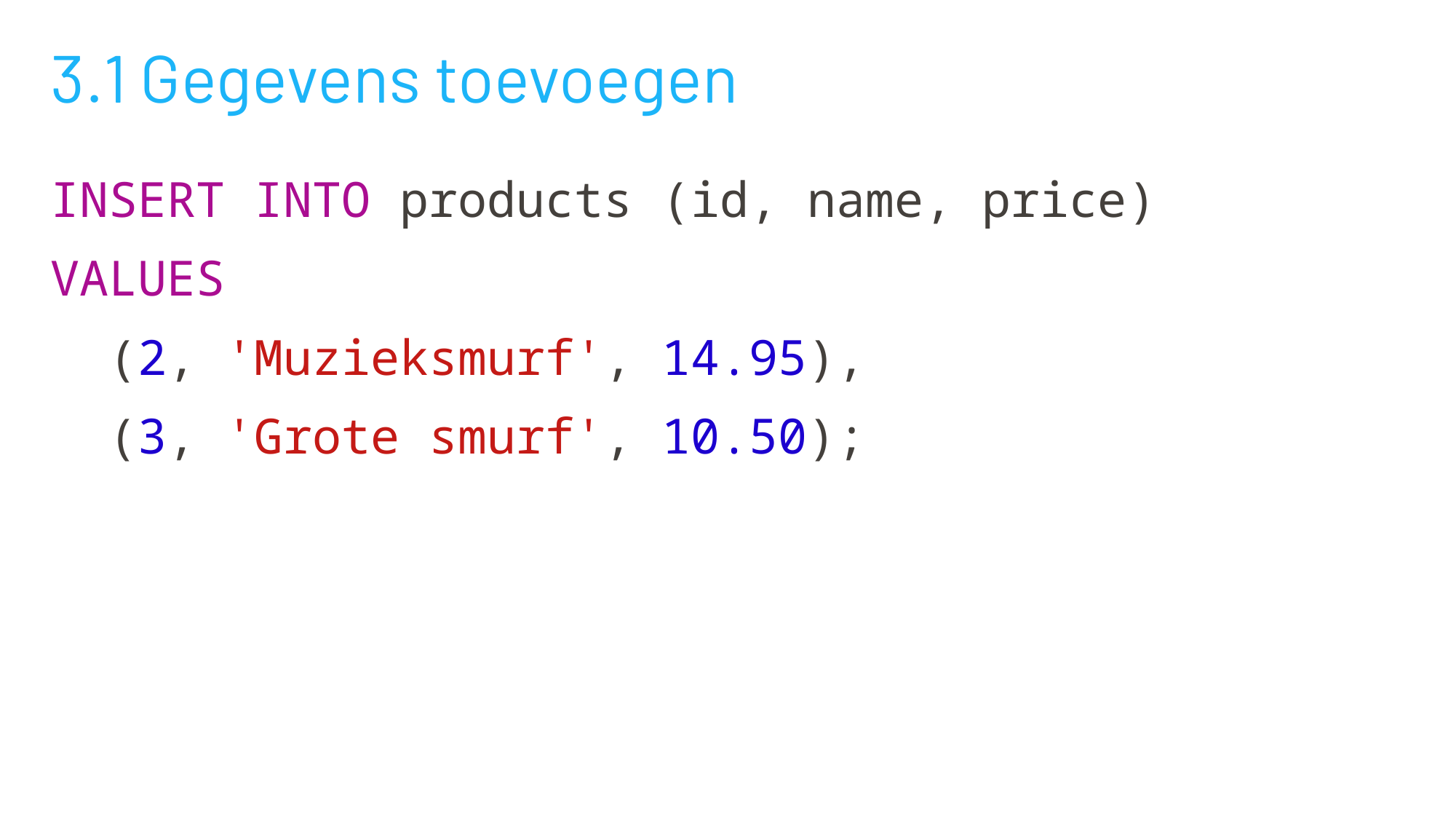

# 3.1 Gegevens toevoegen
INSERT INTO products (id, name, price)
VALUES
  (2, 'Muzieksmurf', 14.95),
  (3, 'Grote smurf', 10.50);